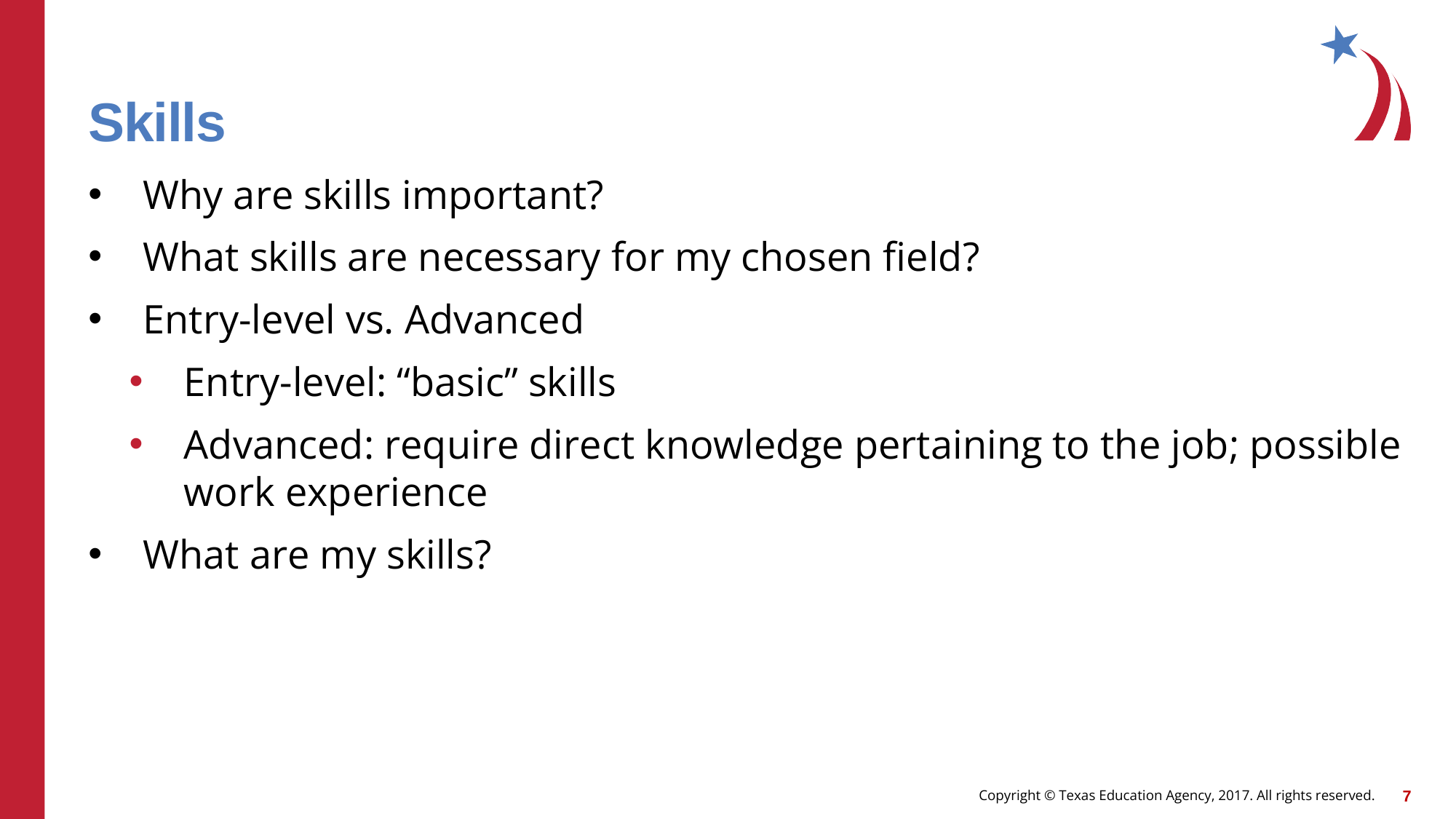

# Skills
Why are skills important?
What skills are necessary for my chosen field?
Entry-level vs. Advanced
Entry-level: “basic” skills
Advanced: require direct knowledge pertaining to the job; possible work experience
What are my skills?